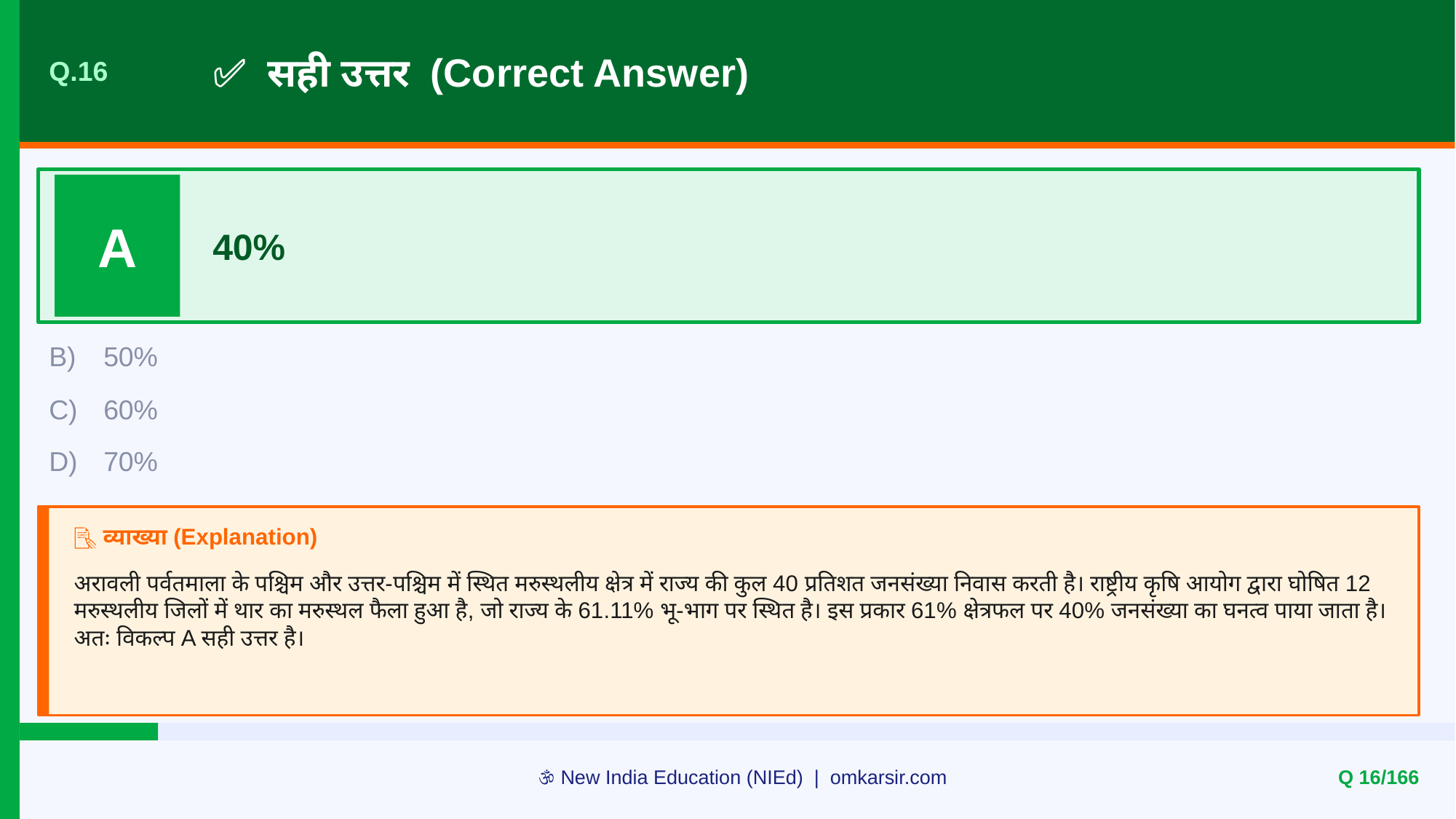

✅  सही उत्तर  (Correct Answer)
Q.16

A
40%
B)
50%
C)
60%
D)
70%

📝 व्याख्या (Explanation)
अरावली पर्वतमाला के पश्चिम और उत्तर-पश्चिम में स्थित मरुस्थलीय क्षेत्र में राज्य की कुल 40 प्रतिशत जनसंख्या निवास करती है। राष्ट्रीय कृषि आयोग द्वारा घोषित 12 मरुस्थलीय जिलों में थार का मरुस्थल फैला हुआ है, जो राज्य के 61.11% भू-भाग पर स्थित है। इस प्रकार 61% क्षेत्रफल पर 40% जनसंख्या का घनत्व पाया जाता है। अतः विकल्प A सही उत्तर है।

🕉️ New India Education (NIEd)  |  omkarsir.com
Q 16/166